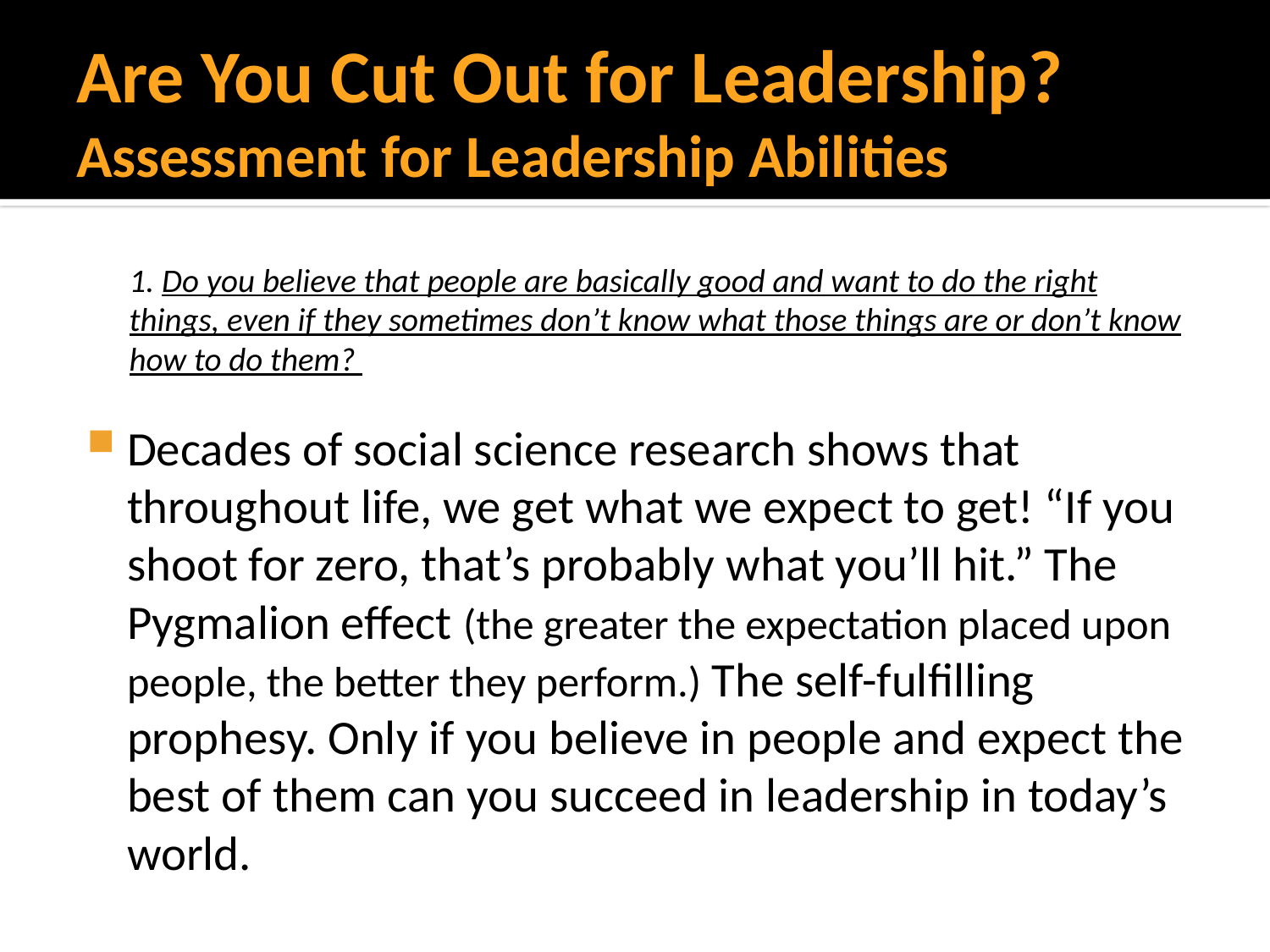

# Are You Cut Out for Leadership? Assessment for Leadership Abilities
	1. Do you believe that people are basically good and want to do the right things, even if they sometimes don’t know what those things are or don’t know how to do them?

Decades of social science research shows that throughout life, we get what we expect to get! “If you shoot for zero, that’s probably what you’ll hit.” The Pygmalion effect (the greater the expectation placed upon people, the better they perform.) The self-fulfilling prophesy. Only if you believe in people and expect the best of them can you succeed in leadership in today’s world.